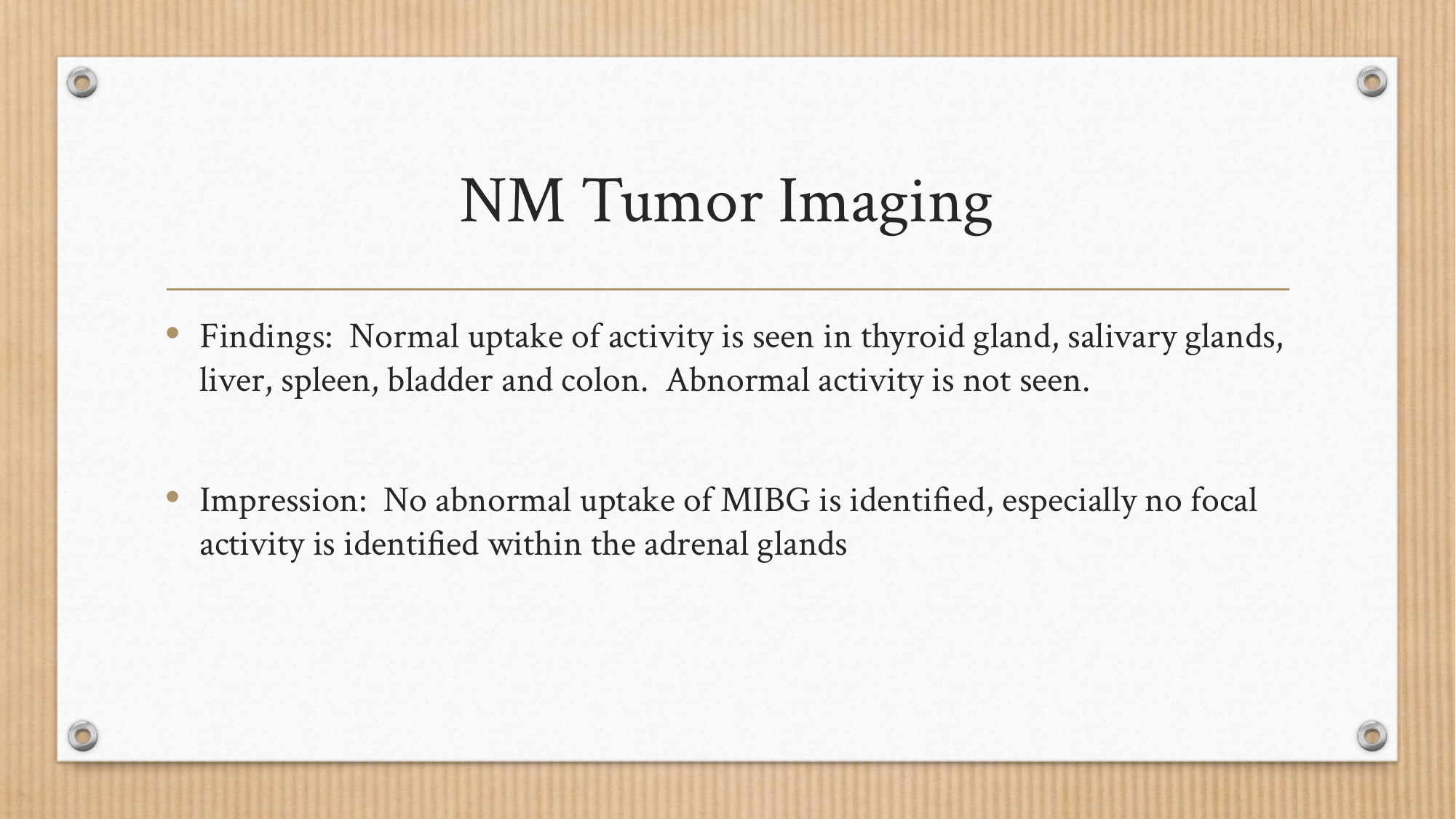

# NM Tumor Imaging
Findings:  Normal uptake of activity is seen in thyroid gland, salivary glands, liver, spleen, bladder and colon.  Abnormal activity is not seen.

Impression:  No abnormal uptake of MIBG is identified, especially no focal activity is identified within the adrenal glands